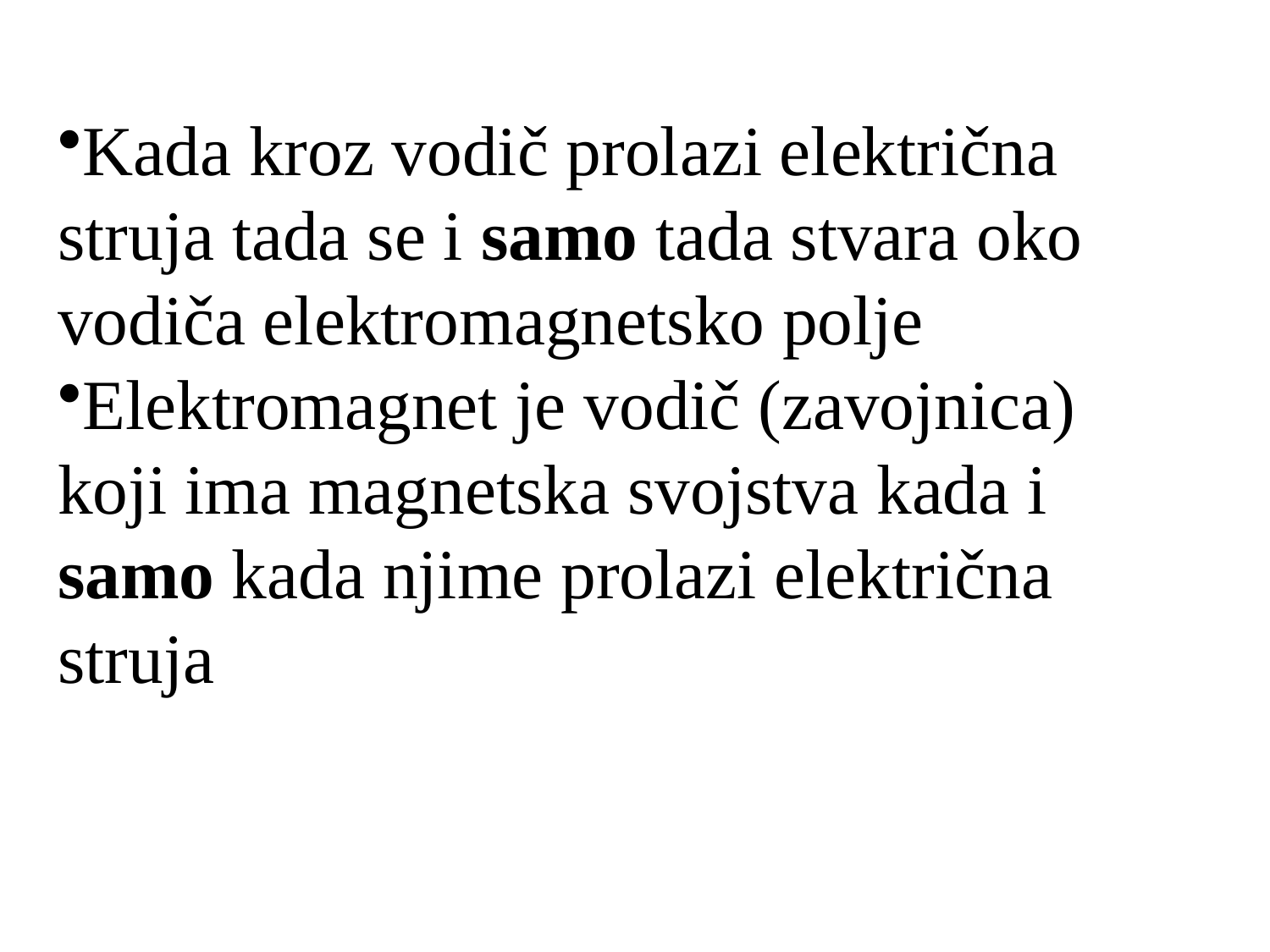

Kada kroz vodič prolazi električna
struja tada se i samo tada stvara oko
vodiča elektromagnetsko polje
Elektromagnet je vodič (zavojnica)
koji ima magnetska svojstva kada i
samo kada njime prolazi električna
struja